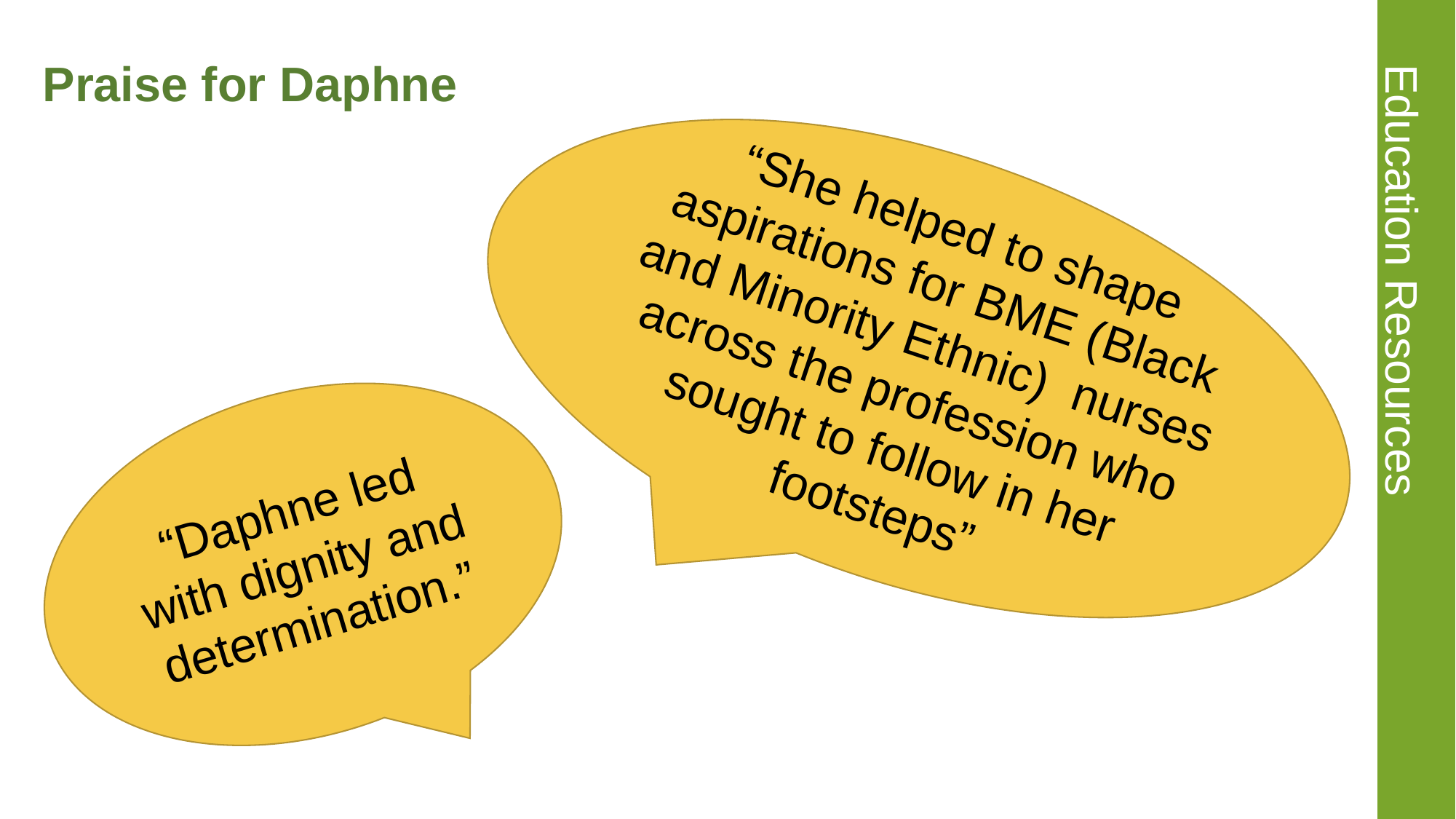

# Praise for Daphne 1 1
“She helped to shape aspirations for BME (Black and Minority Ethnic)  nurses across the profession who sought to follow in her footsteps”
“Daphne led with dignity and determination.”